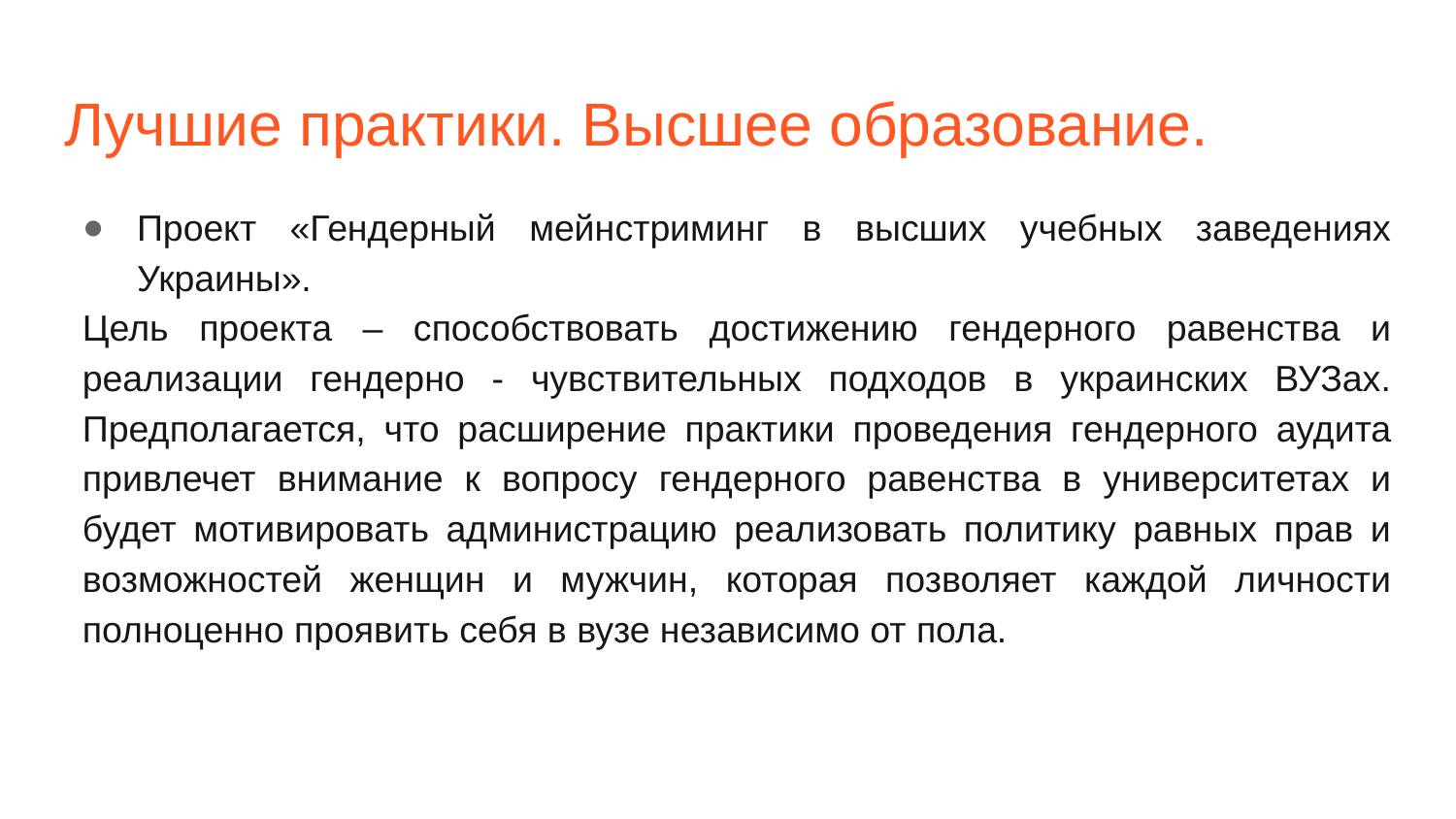

# Лучшие практики. Высшее образование.
Проект «Гендерный мейнстриминг в высших учебных заведениях Украины».
Цель проекта – способствовать достижению гендерного равенства и реализации гендерно - чувствительных подходов в украинских ВУЗах. Предполагается, что расширение практики проведения гендерного аудита привлечет внимание к вопросу гендерного равенства в университетах и будет мотивировать администрацию реализовать политику равных прав и возможностей женщин и мужчин, которая позволяет каждой личности полноценно проявить себя в вузе независимо от пола.